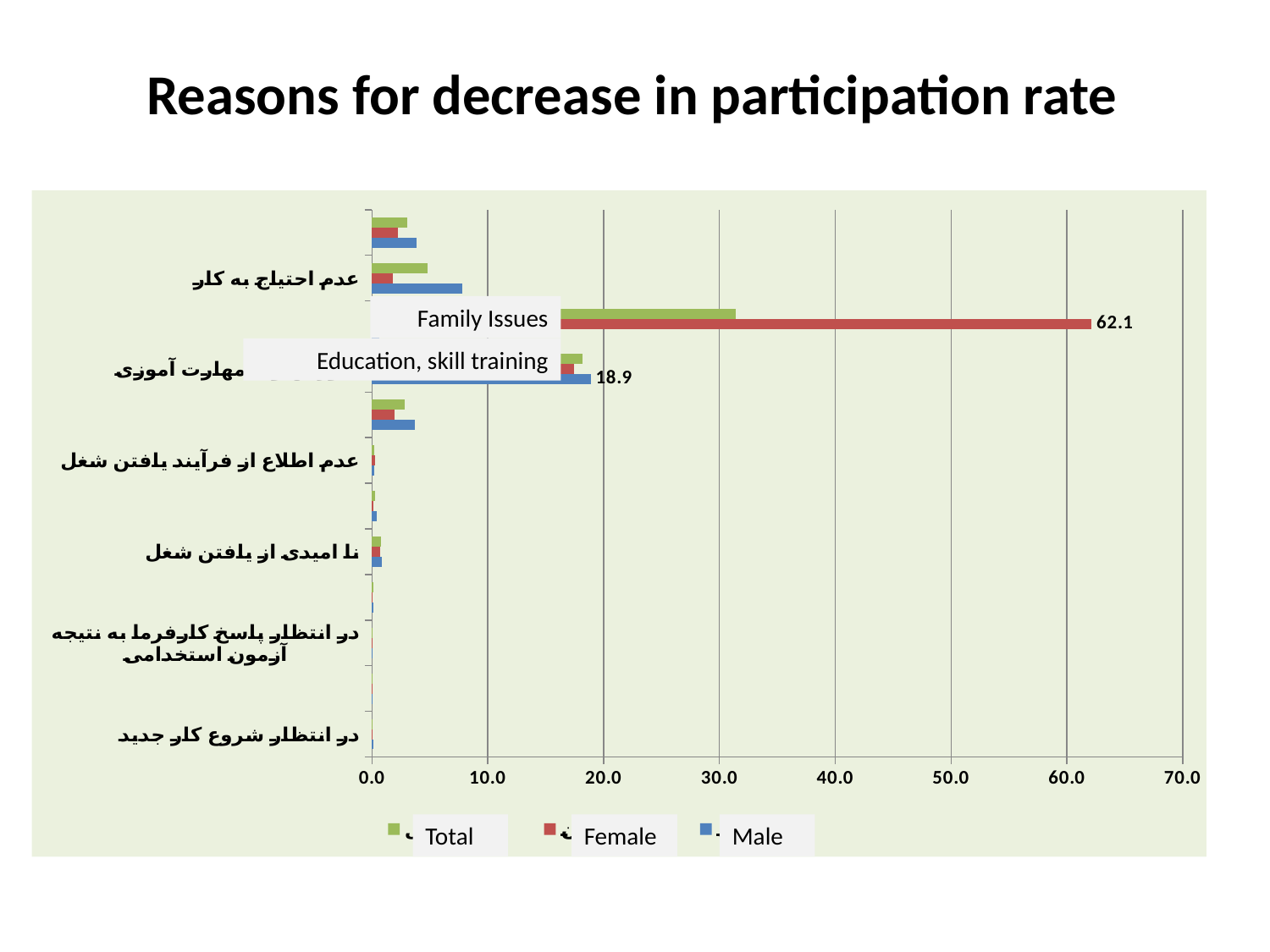

# Reasons for decrease in participation rate

### Chart

| Category | مرد | زن | کل |
|---|---|---|---|
| در انتظار شروع کار جدید | 0.15440942855694992 | 0.0058252808747747 | 0.07996572690876942 |
| در انتظار بازگشت به کار قبلی | 0.03804795411713971 | 0.006927934105174112 | 0.022456186615725612 |
| در انتظار پاسخ کارفرما به نتیجه آزمون استخدامی | 0.0320150687600454 | 0.0201564600795405 | 0.02607366289444348 |
| در انتظار نتیجه سایر کارهایی که در راستای استخدام صورت پذیرفته است | 0.14697378080074724 | 0.051450449068210787 | 0.09911463486312866 |
| نا امیدی از یافتن شغل | 0.8531196206849686 | 0.7311983176537051 | 0.7920345503796018 |
| در انتظار آغار شغل فصلی | 0.41114333107678724 | 0.0944586169523106 | 0.2524778021991644 |
| عدم اطلاع از فرآیند یافتن شغل | 0.17526919212935738 | 0.2675815073781416 | 0.2215195530327851 |
| مریضی، ناتوانی جسمی موقت، بارداری | 3.721693868318819 | 1.934588617098958 | 2.826317529651037 |
| آموزش و یا مهارت آموزی | 18.87926007872023 | 17.43060009460888 | 18.15345175172537 |
| مسائل خانوادگی | 0.6192115667083778 | 62.13179232906601 | 31.43827457790142 |
| عدم احتیاج به کار | 7.7777303601654735 | 1.781135031471908 | 4.773313263739802 |
| سایر موارد | 3.8823571790416187 | 2.2192596301760843 | 3.049111239478665 |
Family Issues

Education, skill training
Total
Female
Male